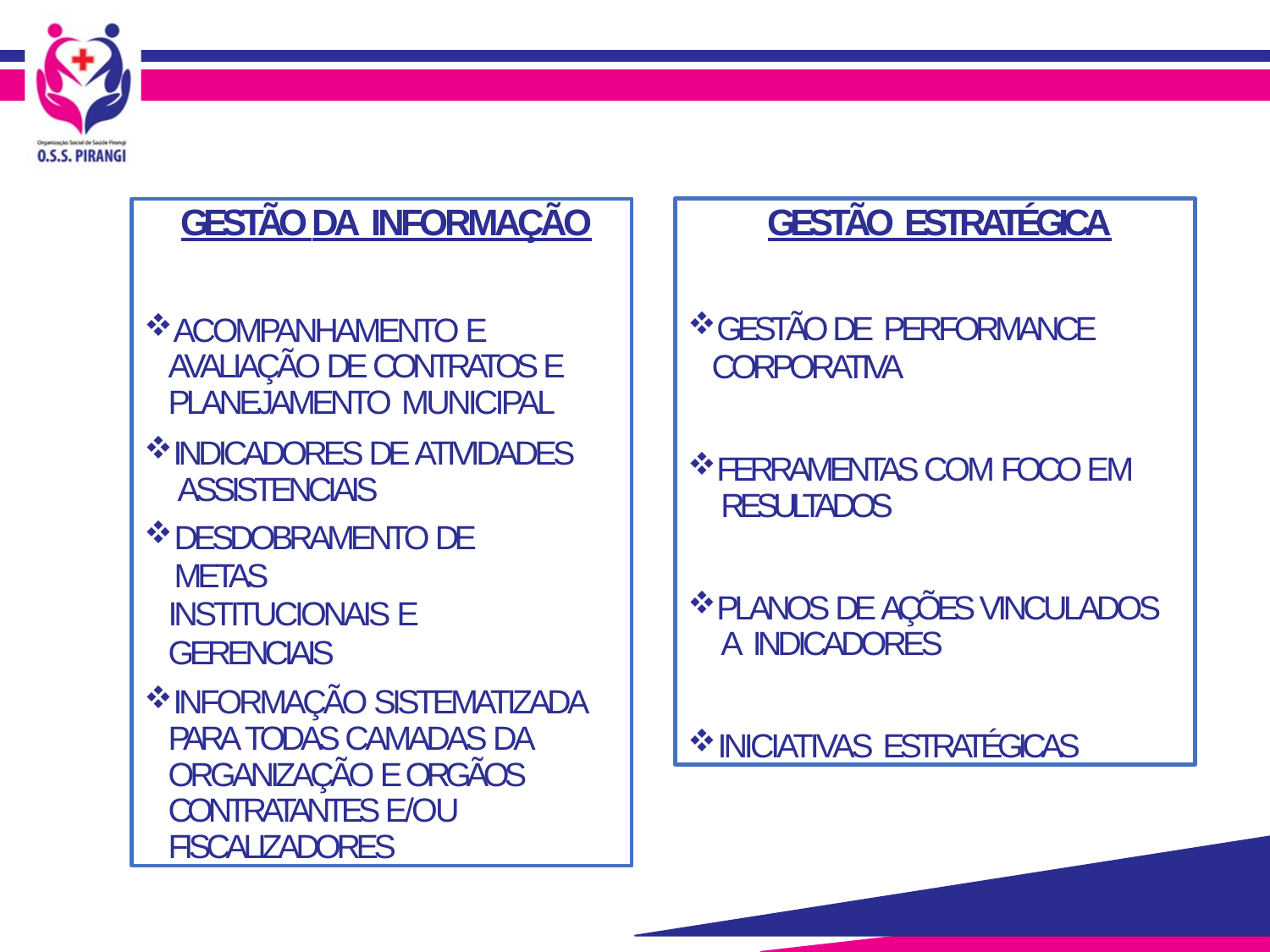

GESTÃO DA INFORMAÇÃO

ACOMPANHAMENTO E  AVALIAÇÃO DE CONTRATOS E  PLANEJAMENTO MUNICIPAL
INDICADORES DE ATIVIDADES  ASSISTENCIAIS
DESDOBRAMENTO DE METAS
INSTITUCIONAIS E GERENCIAIS
INFORMAÇÃO SISTEMATIZADA  PARA TODAS CAMADAS DA  ORGANIZAÇÃO E ORGÃOS  CONTRATANTES E/OU  FISCALIZADORES
GESTÃO ESTRATÉGICA

GESTÃO DE PERFORMANCE
CORPORATIVA

FERRAMENTAS COM FOCO EM  RESULTADOS

PLANOS DE AÇÕES VINCULADOS  A INDICADORES

INICIATIVAS ESTRATÉGICAS